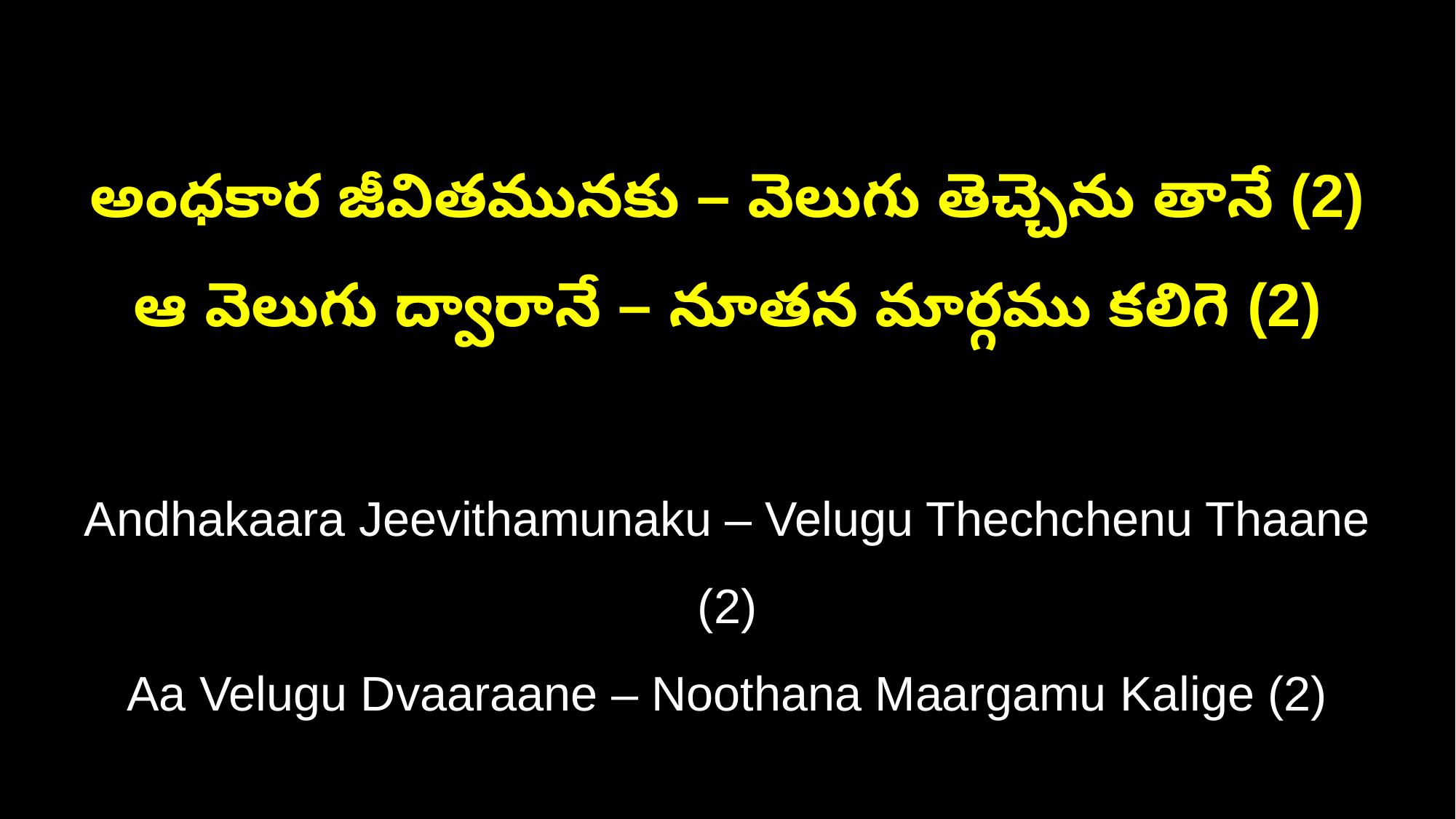

అంధకార జీవితమునకు – వెలుగు తెచ్చెను తానే (2)
ఆ వెలుగు ద్వారానే – నూతన మార్గము కలిగె (2)
Andhakaara Jeevithamunaku – Velugu Thechchenu Thaane (2)
Aa Velugu Dvaaraane – Noothana Maargamu Kalige (2)